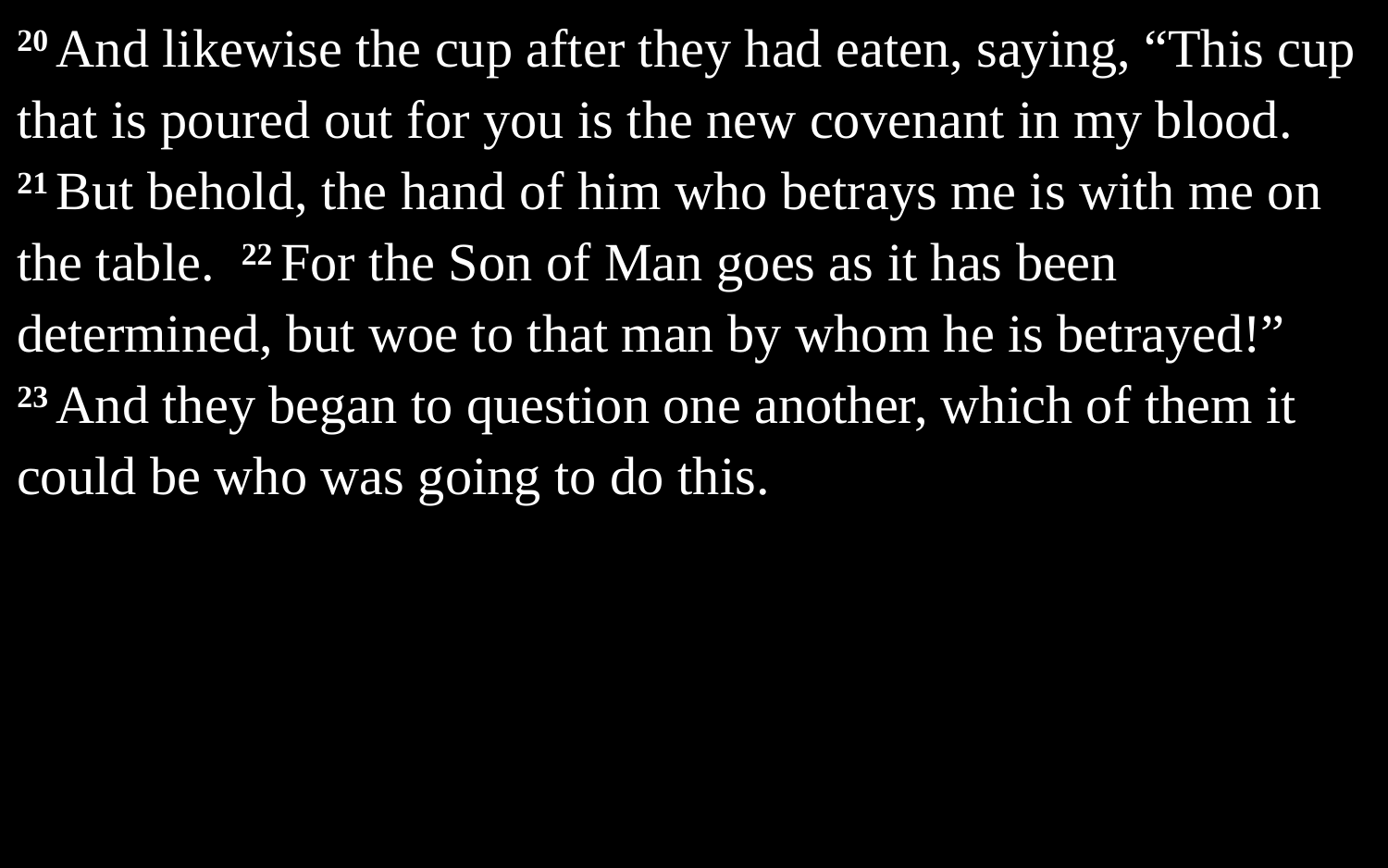

20 And likewise the cup after they had eaten, saying, “This cup that is poured out for you is the new covenant in my blood.  21 But behold, the hand of him who betrays me is with me on the table.  22 For the Son of Man goes as it has been determined, but woe to that man by whom he is betrayed!”  23 And they began to question one another, which of them it could be who was going to do this.